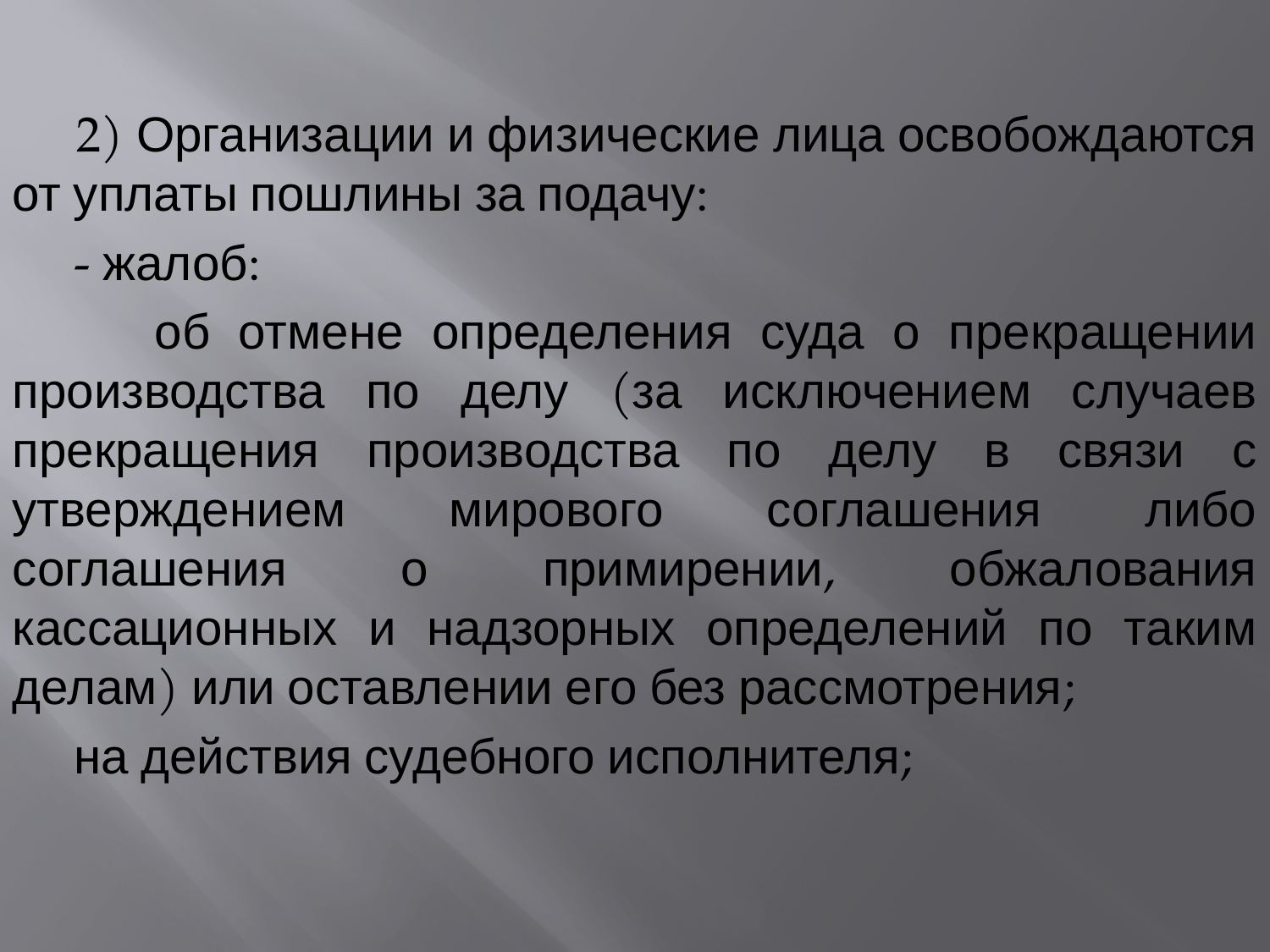

2) Организации и физические лица освобождаются от уплаты пошлины за подачу:
     - жалоб:
     об отмене определения суда о прекращении производства по делу (за исключением случаев прекращения производства по делу в связи с утверждением мирового соглашения либо соглашения о примирении, обжалования кассационных и надзорных определений по таким делам) или оставлении его без рассмотрения;
     на действия судебного исполнителя;